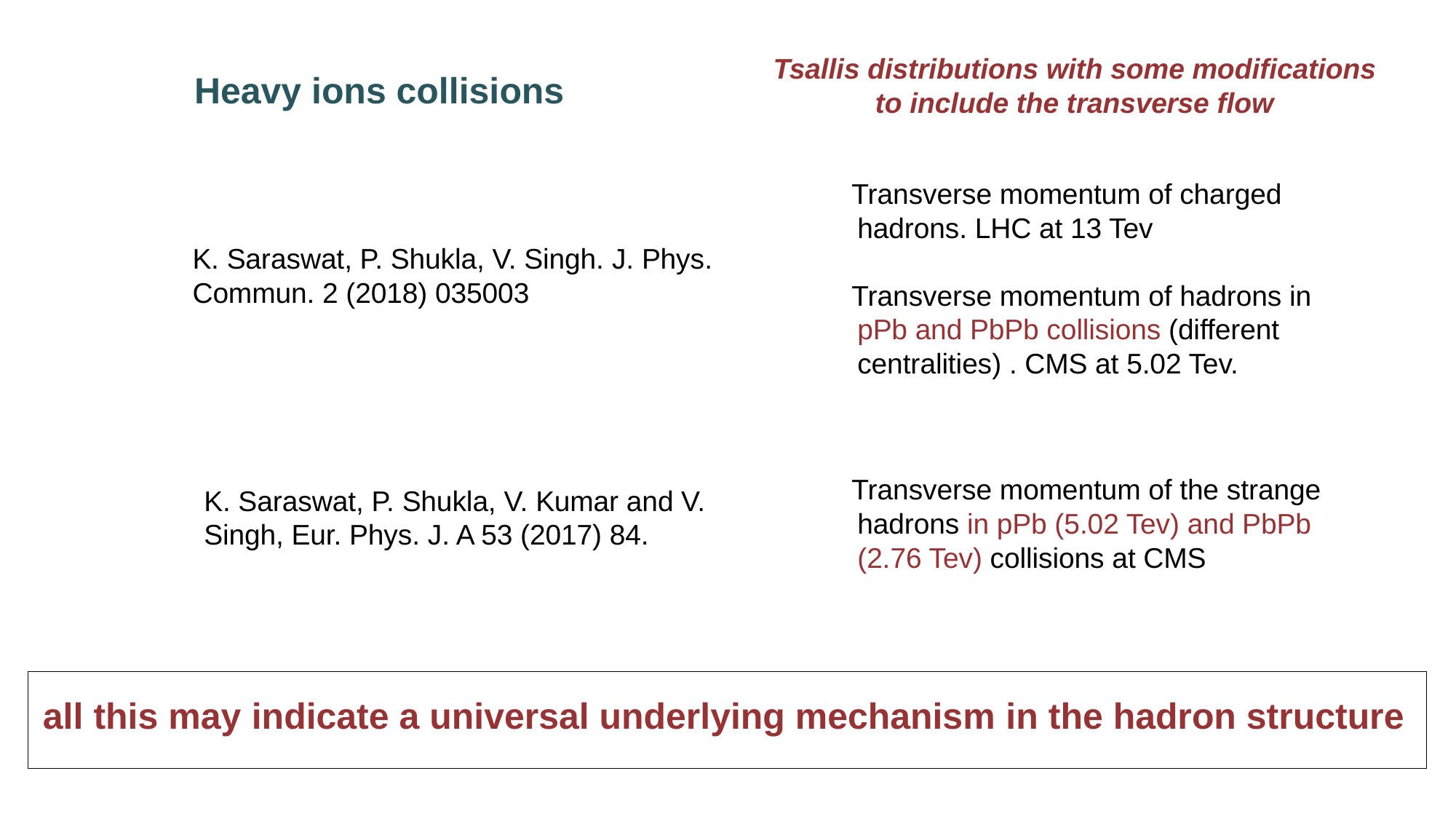

Tsallis distributions with some modifications to include the transverse flow
Heavy ions collisions

Transverse momentum of charged hadrons. LHC at 13 Tev

Transverse momentum of hadrons in pPb and PbPb collisions (different centralities) . CMS at 5.02 Tev.
K. Saraswat, P. Shukla, V. Singh. J. Phys. Commun. 2 (2018) 035003
Transverse momentum of the strange hadrons in pPb (5.02 Tev) and PbPb (2.76 Tev) collisions at CMS
K. Saraswat, P. Shukla, V. Kumar and V. Singh, Eur. Phys. J. A 53 (2017) 84.
all this may indicate a universal underlying mechanism in the hadron structure

28